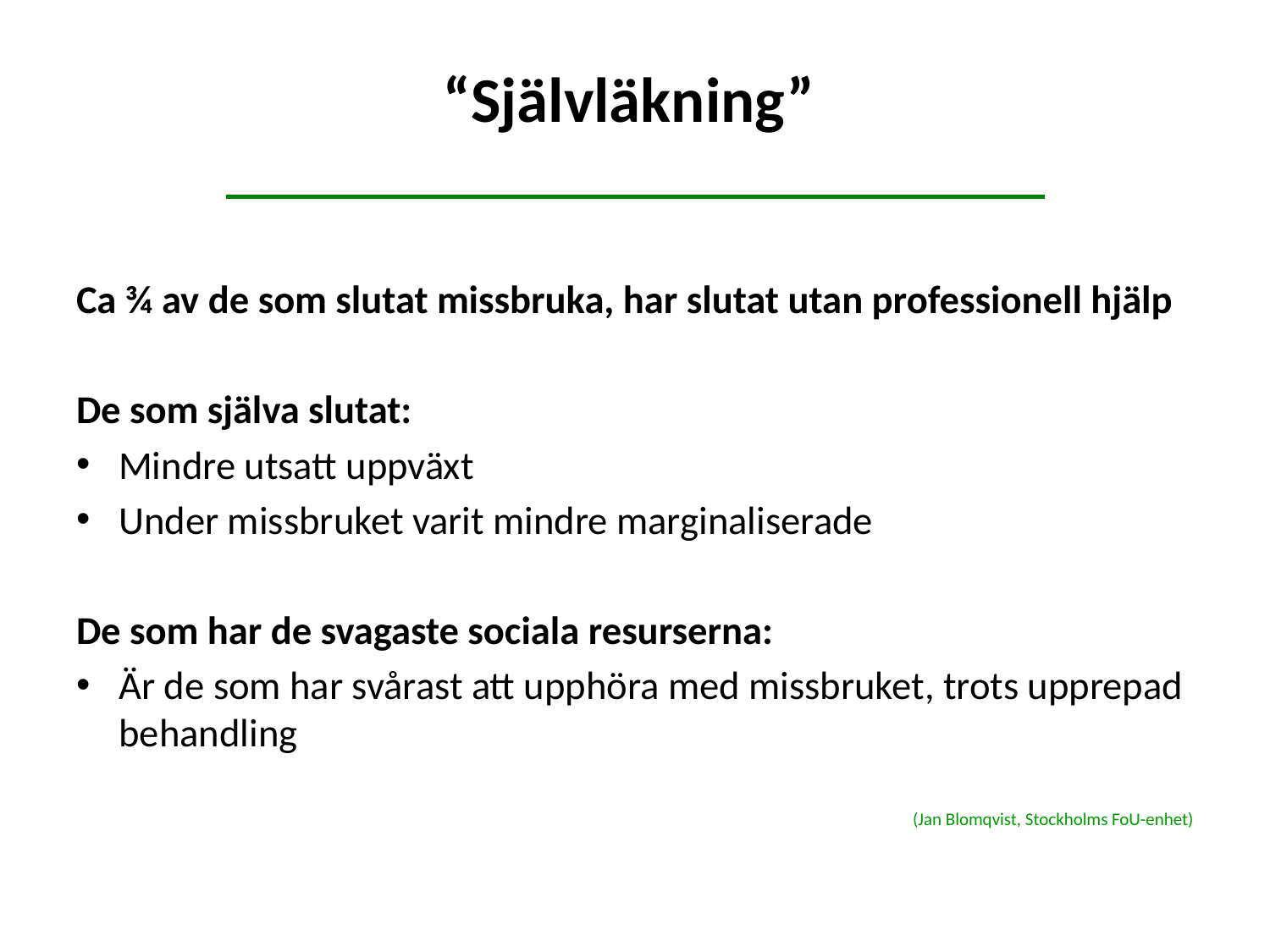

# “Självläkning”

Ca ¾ av de som slutat missbruka, har slutat utan professionell hjälp

De som själva slutat:
Mindre utsatt uppväxt
Under missbruket varit mindre marginaliserade

De som har de svagaste sociala resurserna:
Är de som har svårast att upphöra med missbruket, trots upprepad behandling

(Jan Blomqvist, Stockholms FoU-enhet)